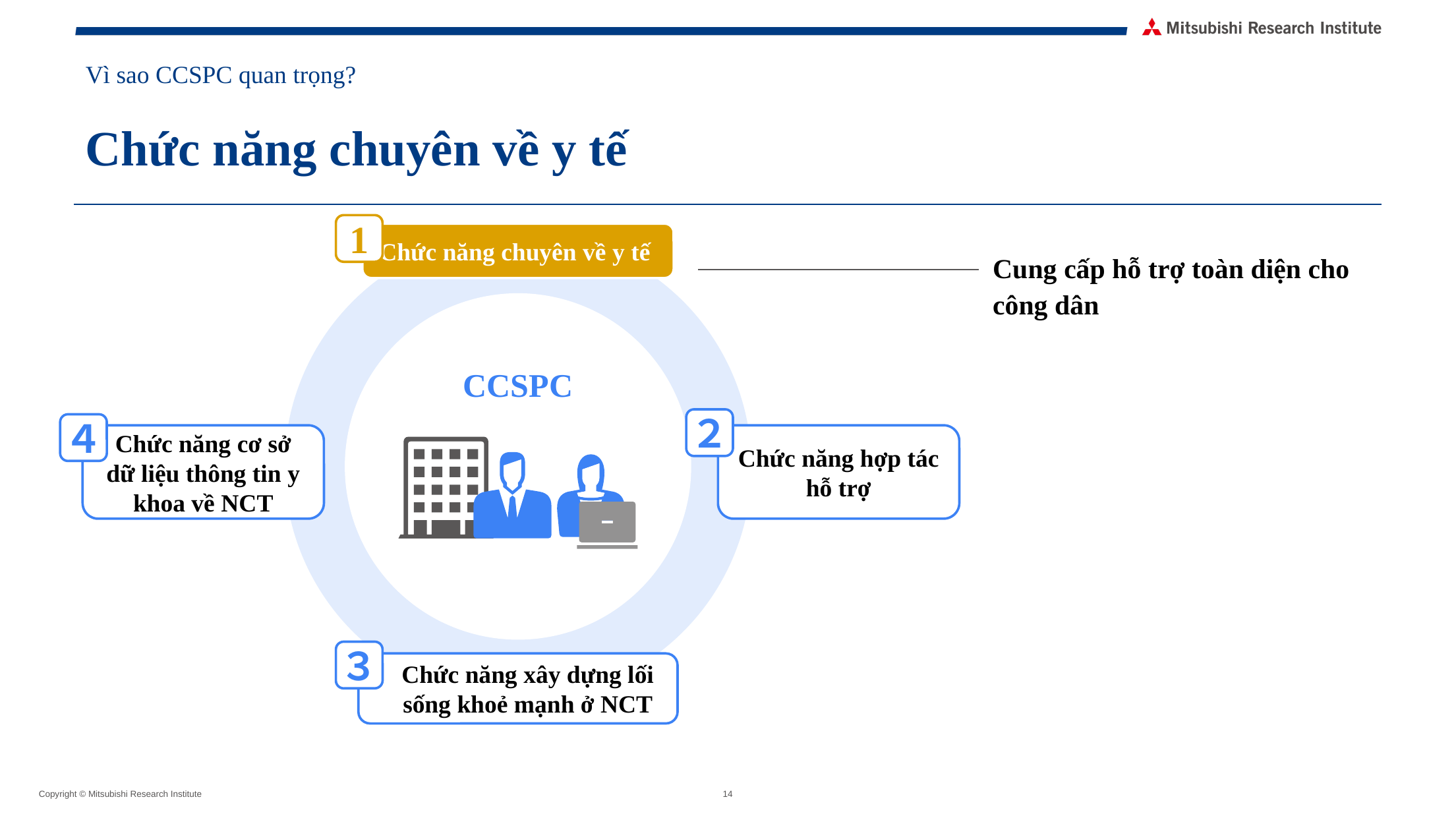

# Vì sao CCSPC quan trọng?
Chức năng chuyên về y tế
1
Chức năng chuyên về y tế

CCSPC

２
Chức năng hợp tác hỗ trợ
４
Chức năng cơ sở dữ liệu thông tin y khoa về NCT
３
Chức năng xây dựng lối sống khoẻ mạnh ở NCT
Cung cấp hỗ trợ toàn diện cho công dân